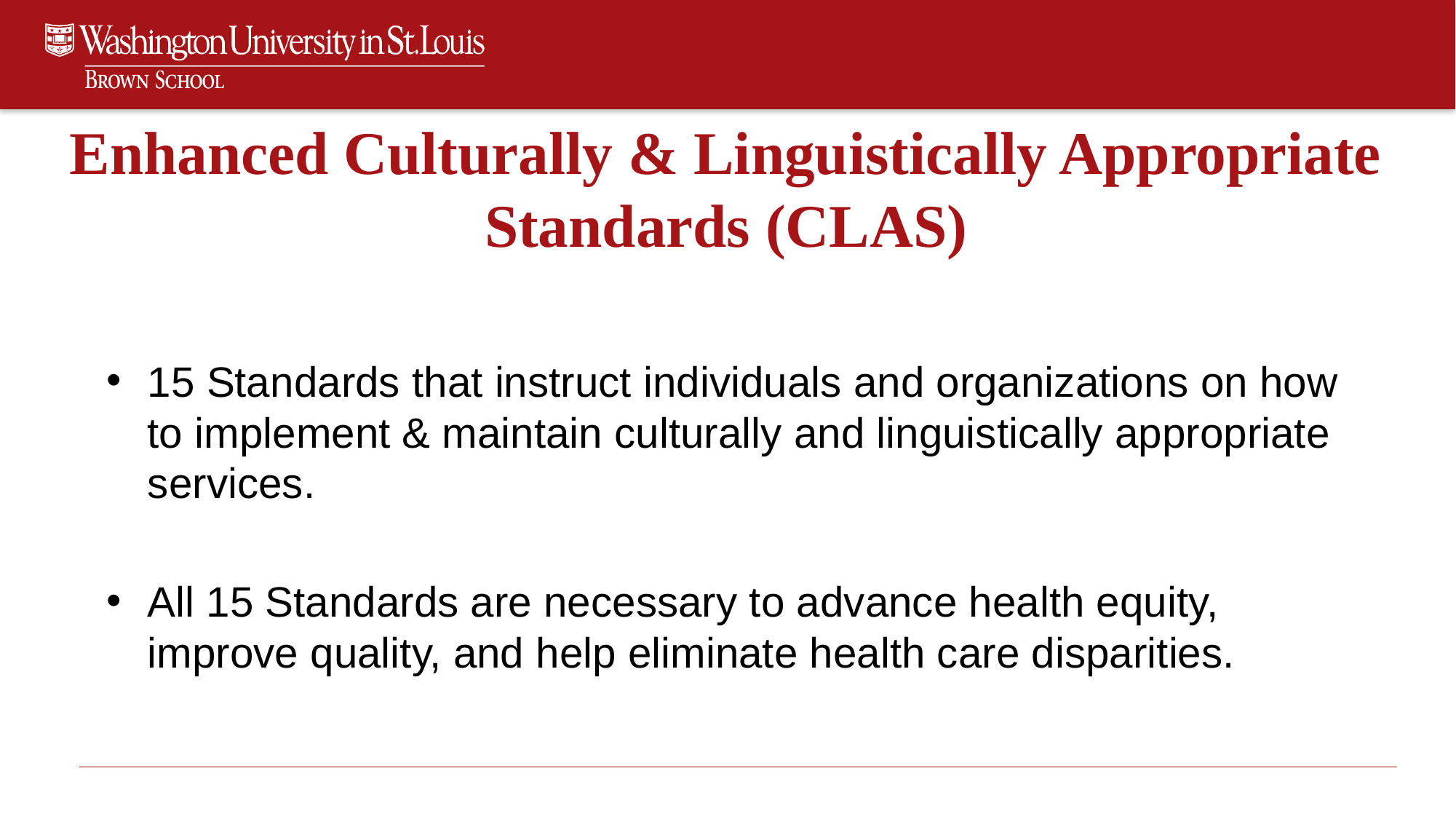

# Enhanced Culturally & Linguistically Appropriate Standards (CLAS)

15 Standards that instruct individuals and organizations on how to implement & maintain culturally and linguistically appropriate services.

All 15 Standards are necessary to advance health equity, improve quality, and help eliminate health care disparities.